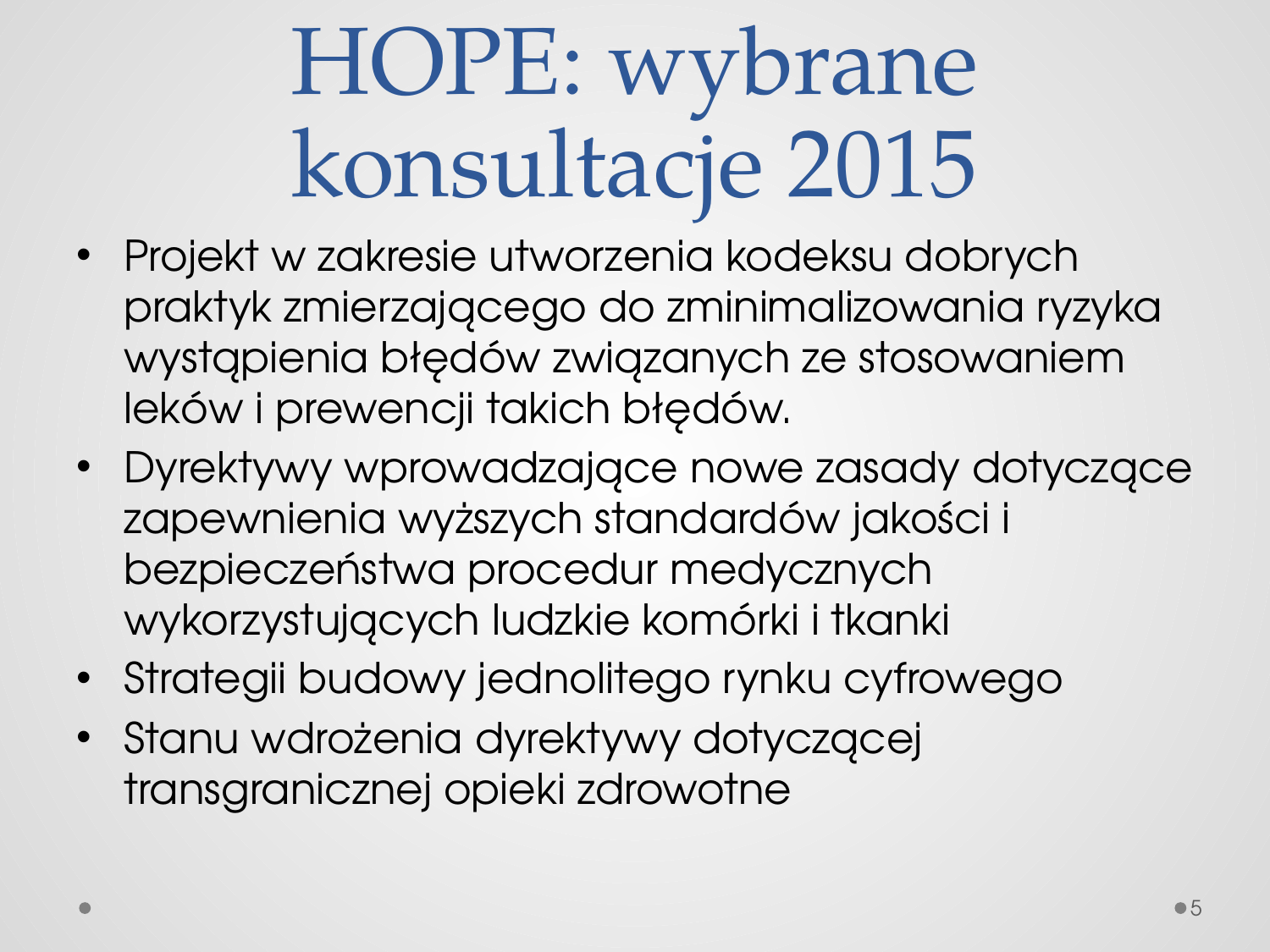

# HOPE: wybrane konsultacje 2015
Projekt w zakresie utworzenia kodeksu dobrych praktyk zmierzającego do zminimalizowania ryzyka wystąpienia błędów związanych ze stosowaniem leków i prewencji takich błędów.
Dyrektywy wprowadzające nowe zasady dotyczące zapewnienia wyższych standardów jakości i bezpieczeństwa procedur medycznych wykorzystujących ludzkie komórki i tkanki
Strategii budowy jednolitego rynku cyfrowego
Stanu wdrożenia dyrektywy dotyczącej transgranicznej opieki zdrowotne
5